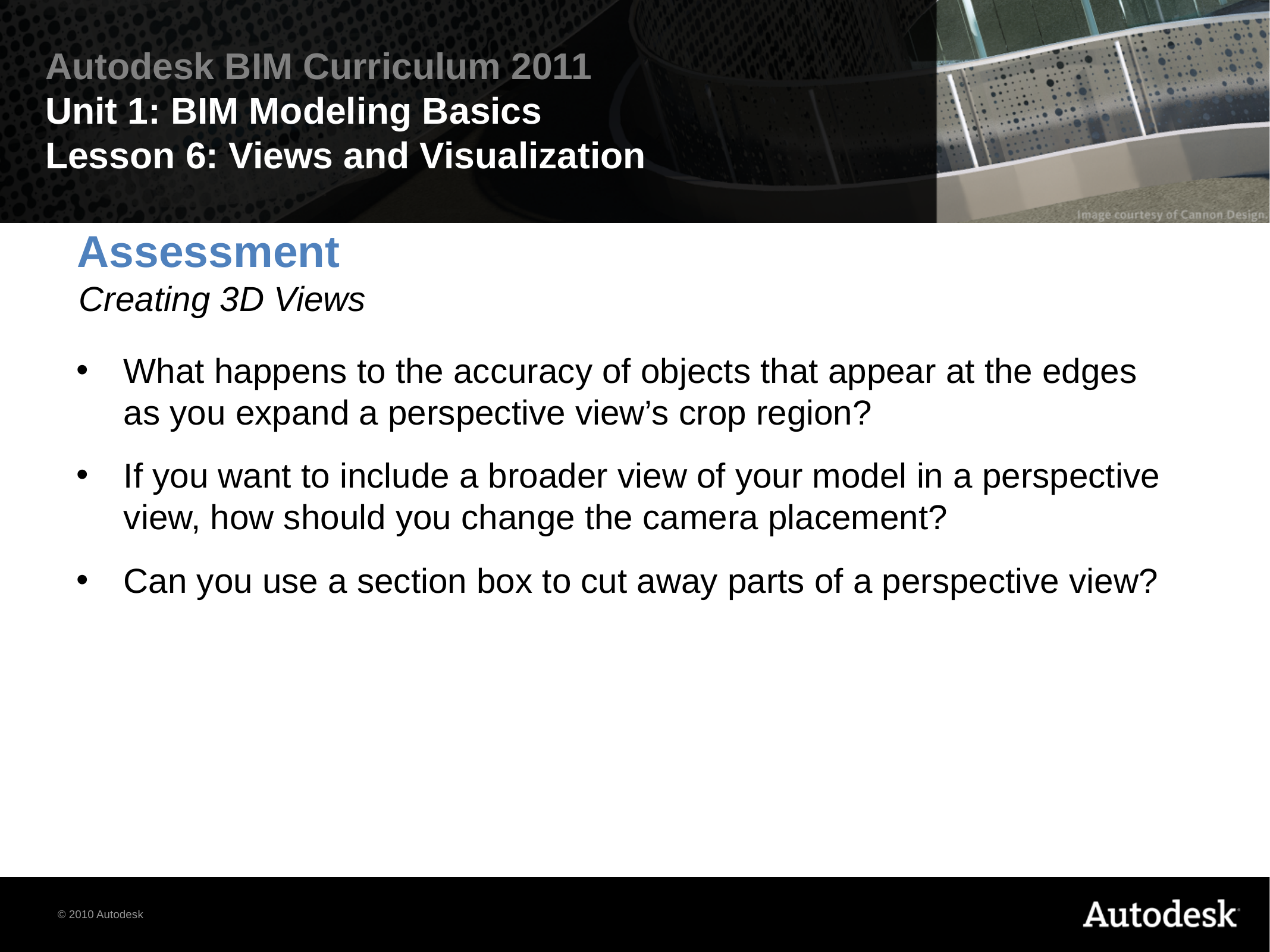

# Assessment
Creating 3D Views
What happens to the accuracy of objects that appear at the edges as you expand a perspective view’s crop region?
If you want to include a broader view of your model in a perspective view, how should you change the camera placement?
Can you use a section box to cut away parts of a perspective view?